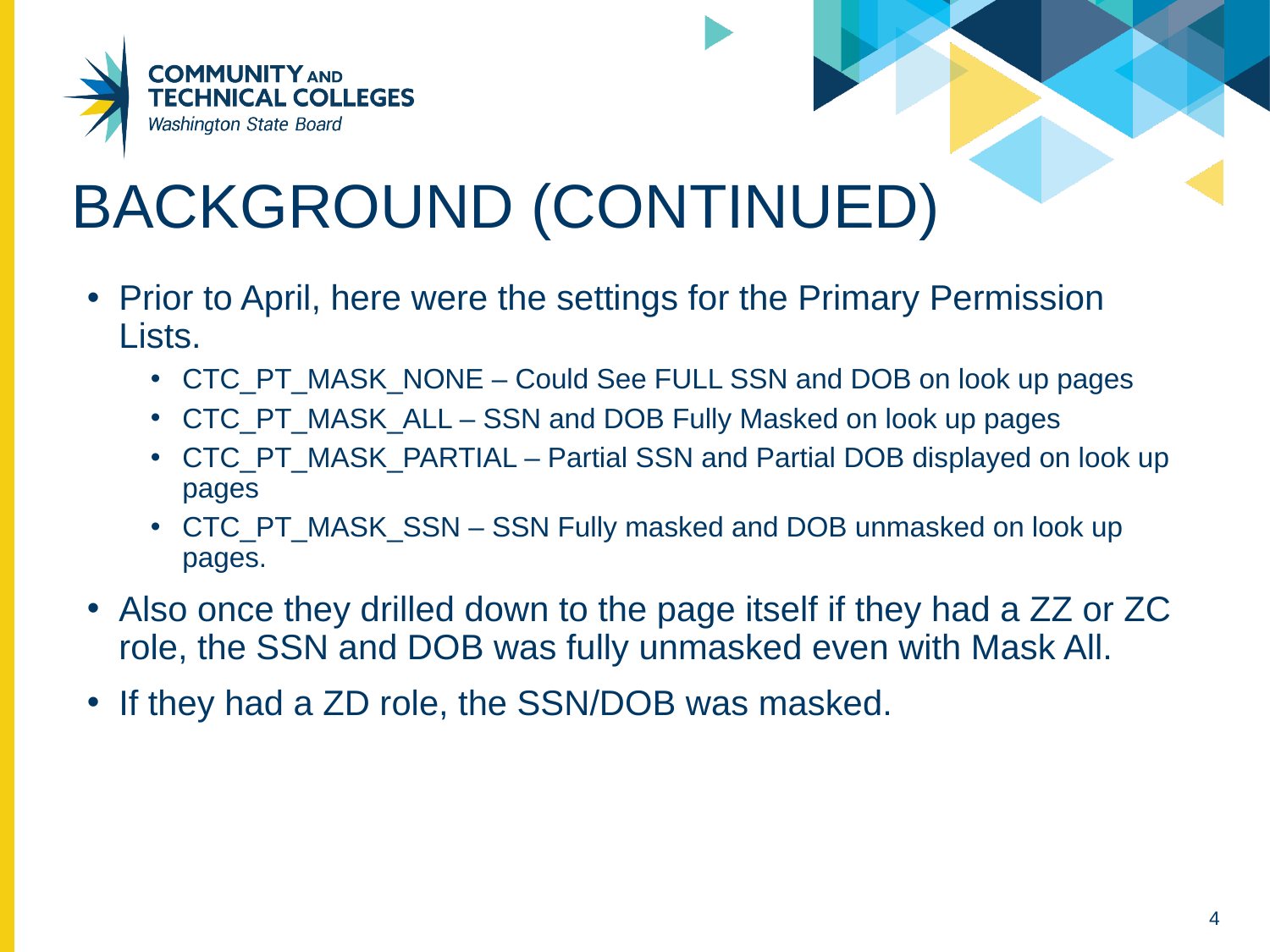

# Background (continued)
Prior to April, here were the settings for the Primary Permission Lists.
CTC_PT_MASK_NONE – Could See FULL SSN and DOB on look up pages
CTC_PT_MASK_ALL – SSN and DOB Fully Masked on look up pages
CTC_PT_MASK_PARTIAL – Partial SSN and Partial DOB displayed on look up pages
CTC_PT_MASK_SSN – SSN Fully masked and DOB unmasked on look up pages.
Also once they drilled down to the page itself if they had a ZZ or ZC role, the SSN and DOB was fully unmasked even with Mask All.
If they had a ZD role, the SSN/DOB was masked.

4